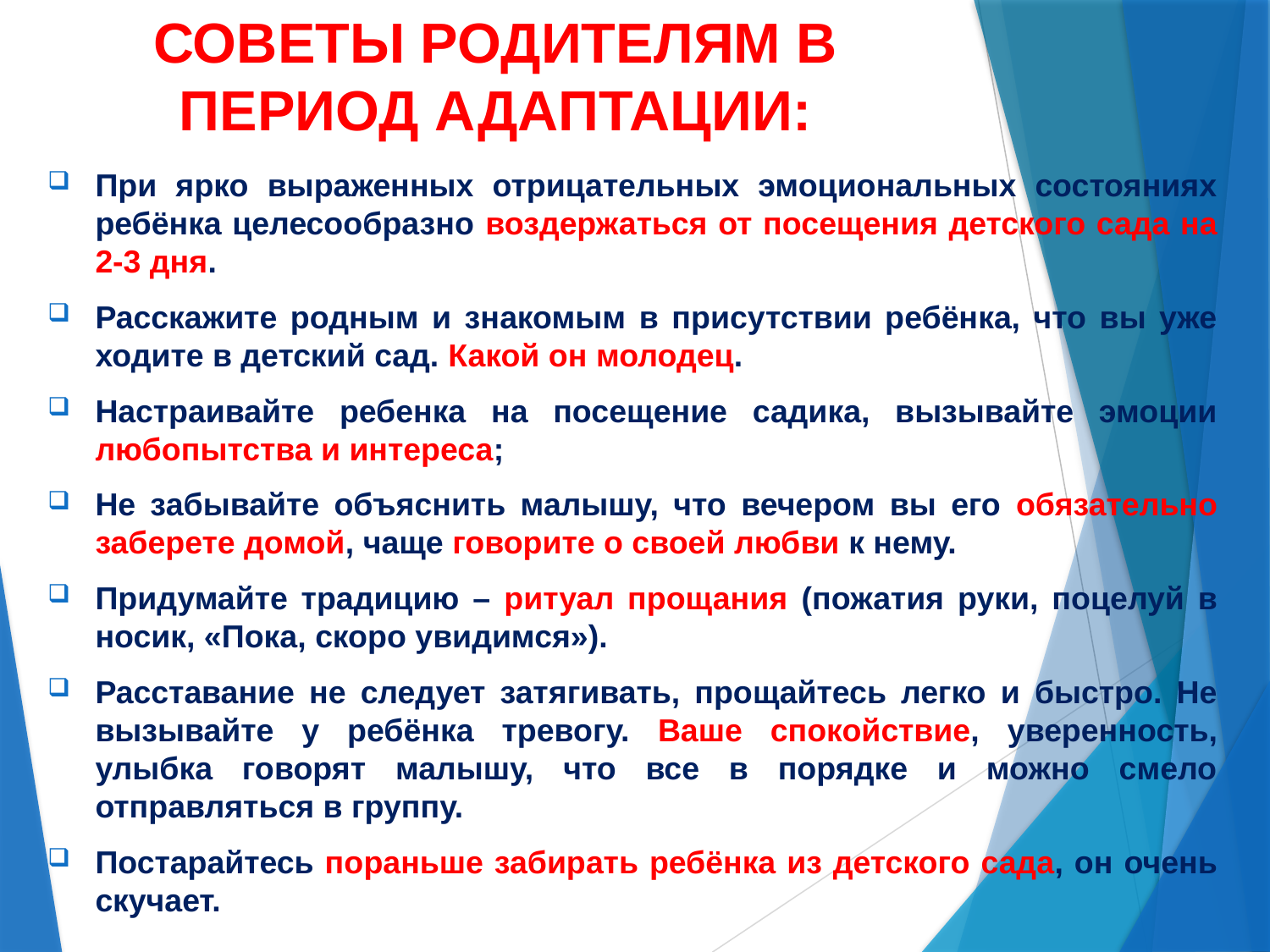

# СОВЕТЫ РОДИТЕЛЯМ В ПЕРИОД АДАПТАЦИИ:
При ярко выраженных отрицательных эмоциональных состояниях ребёнка целесообразно воздержаться от посещения детского сада на 2-3 дня.
Расскажите родным и знакомым в присутствии ребёнка, что вы уже ходите в детский сад. Какой он молодец.
Настраивайте ребенка на посещение садика, вызывайте эмоции любопытства и интереса;
Не забывайте объяснить малышу, что вечером вы его обязательно заберете домой, чаще говорите о своей любви к нему.
Придумайте традицию – ритуал прощания (пожатия руки, поцелуй в носик, «Пока, скоро увидимся»).
Расставание не следует затягивать, прощайтесь легко и быстро. Не вызывайте у ребёнка тревогу. Ваше спокойствие, уверенность, улыбка говорят малышу, что все в порядке и можно смело отправляться в группу.
Постарайтесь пораньше забирать ребёнка из детского сада, он очень скучает.